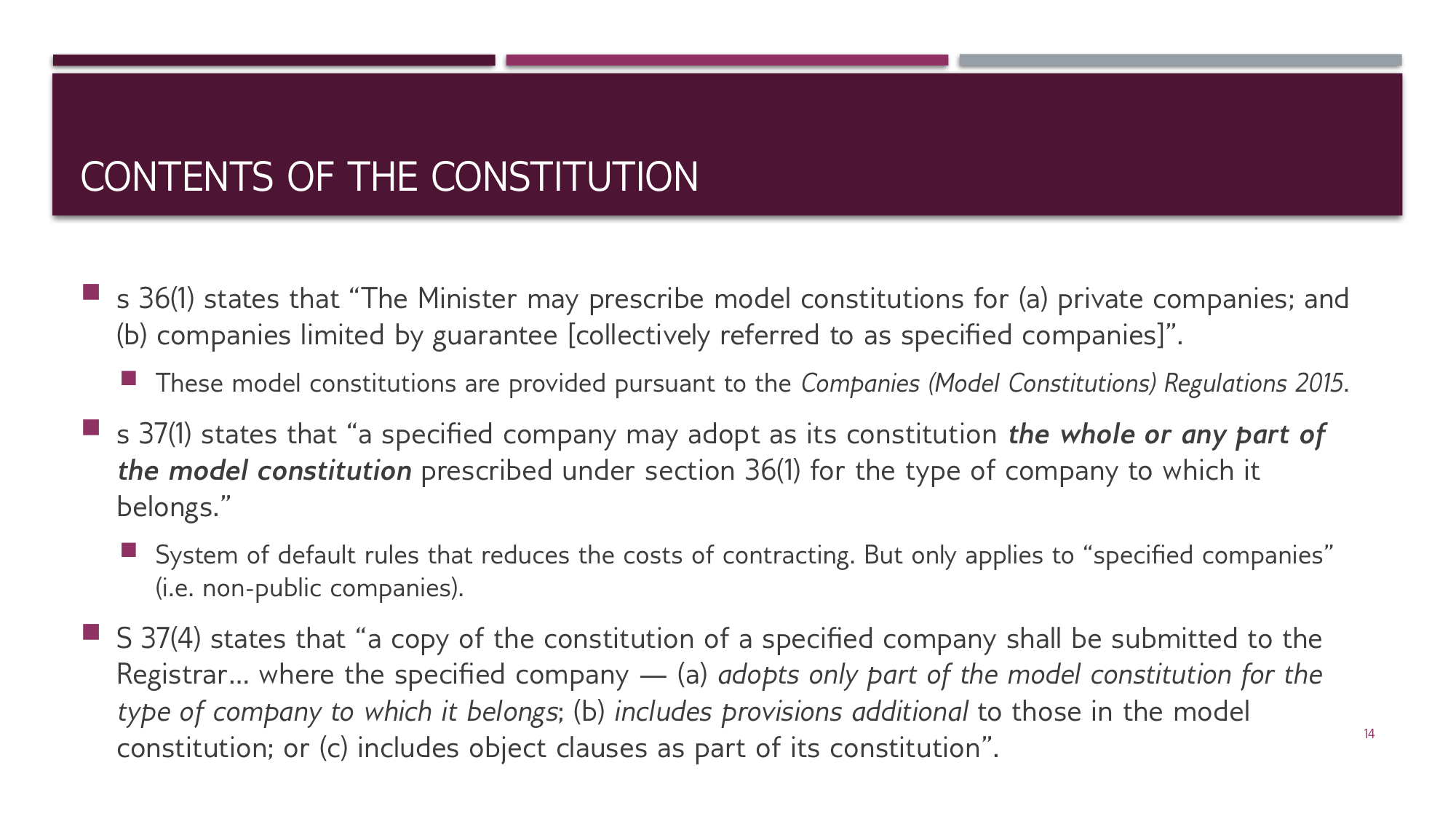

# Contents of the constitution
s 36(1) states that “The Minister may prescribe model constitutions for (a) private companies; and (b) companies limited by guarantee [collectively referred to as specified companies]”.
These model constitutions are provided pursuant to the Companies (Model Constitutions) Regulations 2015.
s 37(1) states that “a specified company may adopt as its constitution the whole or any part of the model constitution prescribed under section 36(1) for the type of company to which it belongs.”
System of default rules that reduces the costs of contracting. But only applies to “specified companies” (i.e. non-public companies).
S 37(4) states that “a copy of the constitution of a specified company shall be submitted to the Registrar… where the specified company — (a) adopts only part of the model constitution for the type of company to which it belongs; (b) includes provisions additional to those in the model constitution; or (c) includes object clauses as part of its constitution”.
14